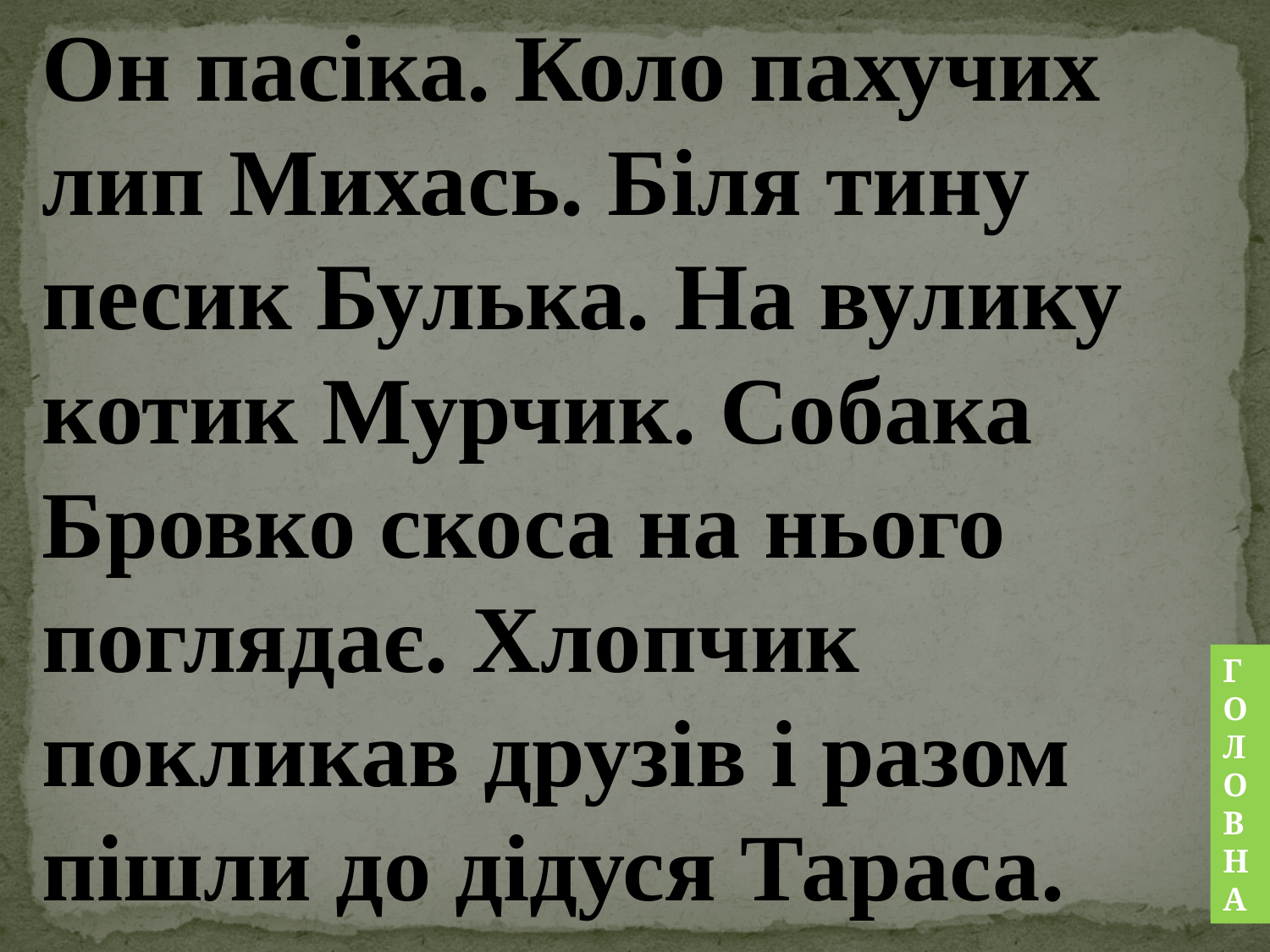

Он пасіка. Коло пахучих лип Михась. Біля тину песик Булька. На вулику котик Мурчик. Собака Бровко скоса на нього поглядає. Хлопчик покликав друзів і разом пішли до дідуся Тараса.
Г
О
Л
О
В
Н
А